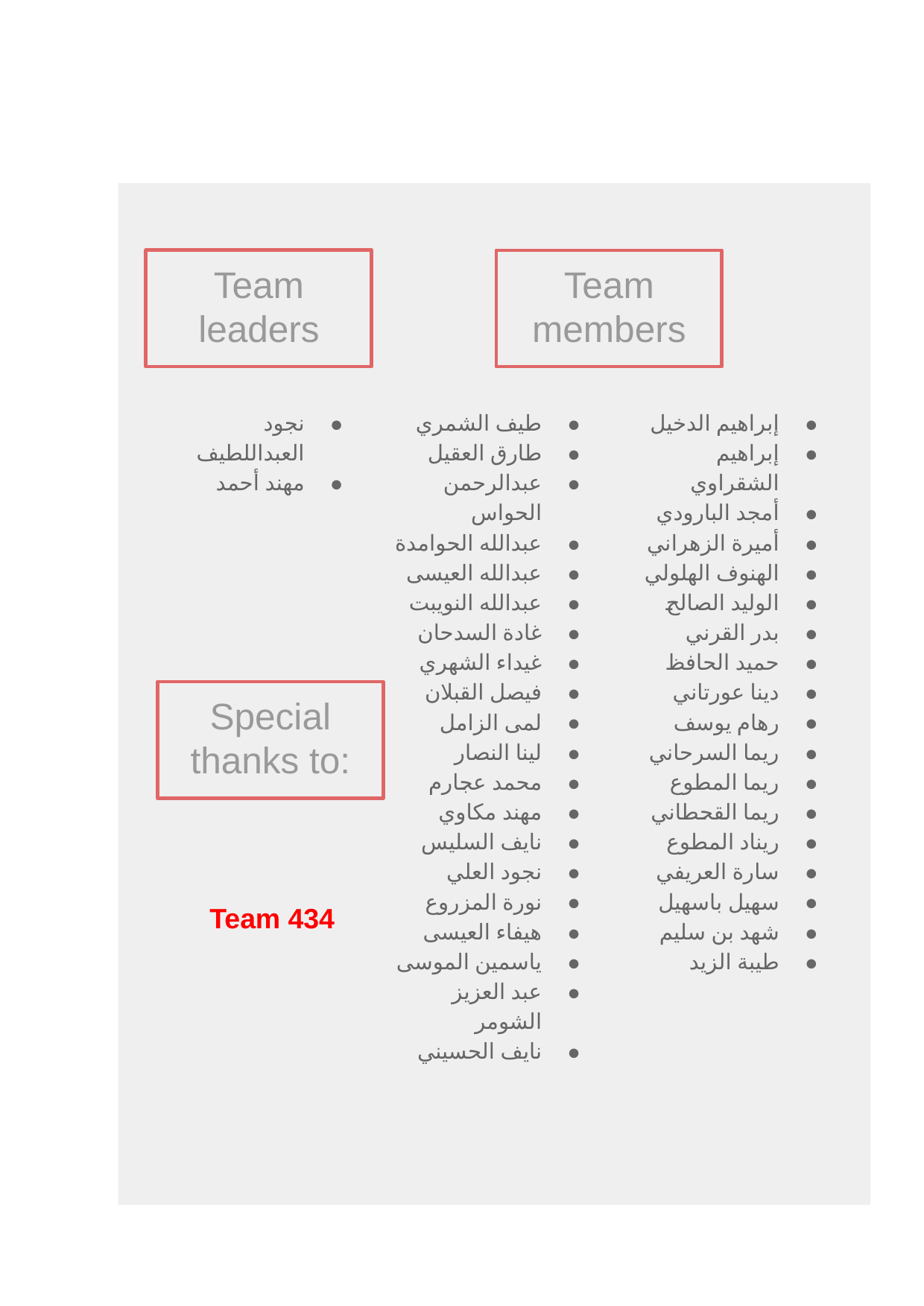

Team leaders
# Team members
نجود العبداللطيف
مهند أحمد
طيف الشمري
طارق العقيل
عبدالرحمن الحواس
عبدالله الحوامدة
عبدالله العيسى
عبدالله النويبت
غادة السدحان
غيداء الشهري
فيصل القبلان
لمى الزامل
لينا النصار
محمد عجارم
مهند مكاوي
نايف السليس
نجود العلي
نورة المزروع
هيفاء العيسى
ياسمين الموسى
عبد العزيز الشومر
نايف الحسيني
إبراهيم الدخيل
إبراهيم الشقراوي
أمجد البارودي
أميرة الزهراني
الهنوف الهلولي
الوليد الصالح
بدر القرني
حميد الحافظ
دينا عورتاني
رهام يوسف
ريما السرحاني
ريما المطوع
ريما القحطاني
ريناد المطوع
سارة العريفي
سهيل باسهيل
شهد بن سليم
طيبة الزيد
Special thanks to:

Team 434
92